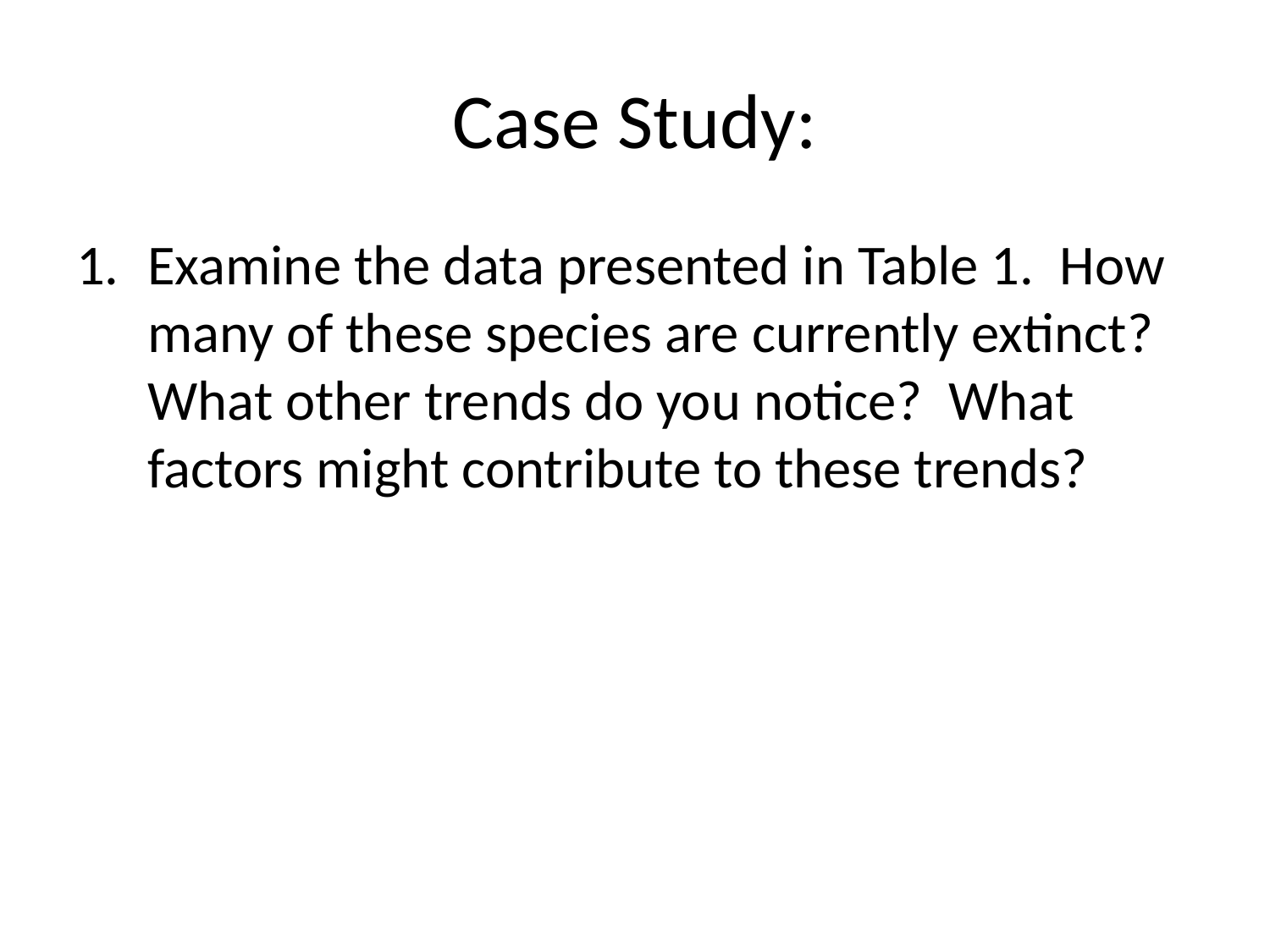

# Case Study:
Examine the data presented in Table 1.  How many of these species are currently extinct?  What other trends do you notice?  What factors might contribute to these trends?